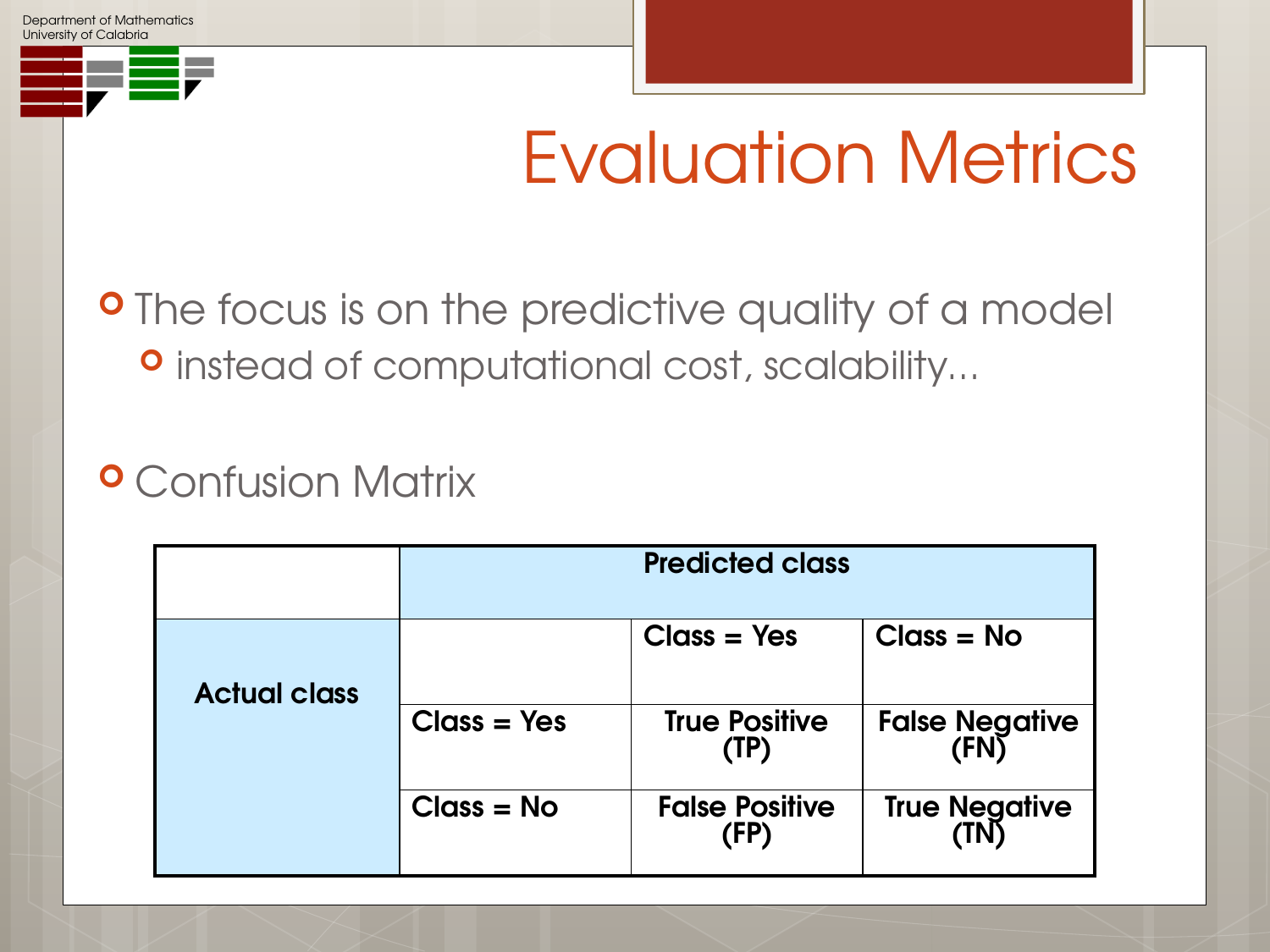

# Evaluation Metrics
The focus is on the predictive quality of a model
instead of computational cost, scalability…

Confusion Matrix
|  | Predicted class |  |  |
| --- | --- | --- | --- |
| Actual class |  | Class = Yes | Class = No |
|  | Class = Yes | True Positive (TP) | False Negative (FN) |
|  | Class = No | False Positive (FP) | True Negative (TN) |